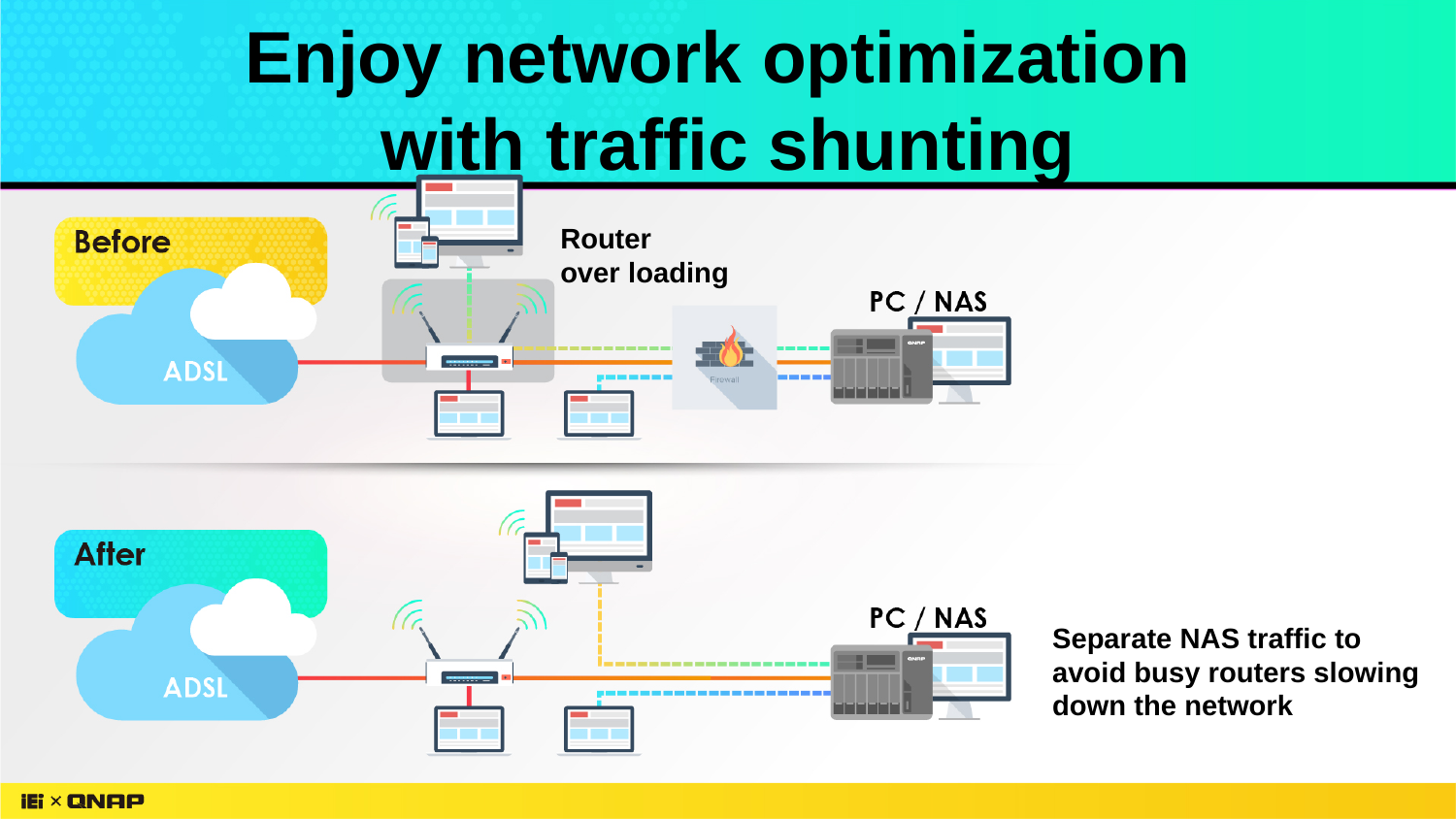

Enjoy network optimization
with traffic shunting
Router
over loading
Separate NAS traffic to avoid busy routers slowing down the network